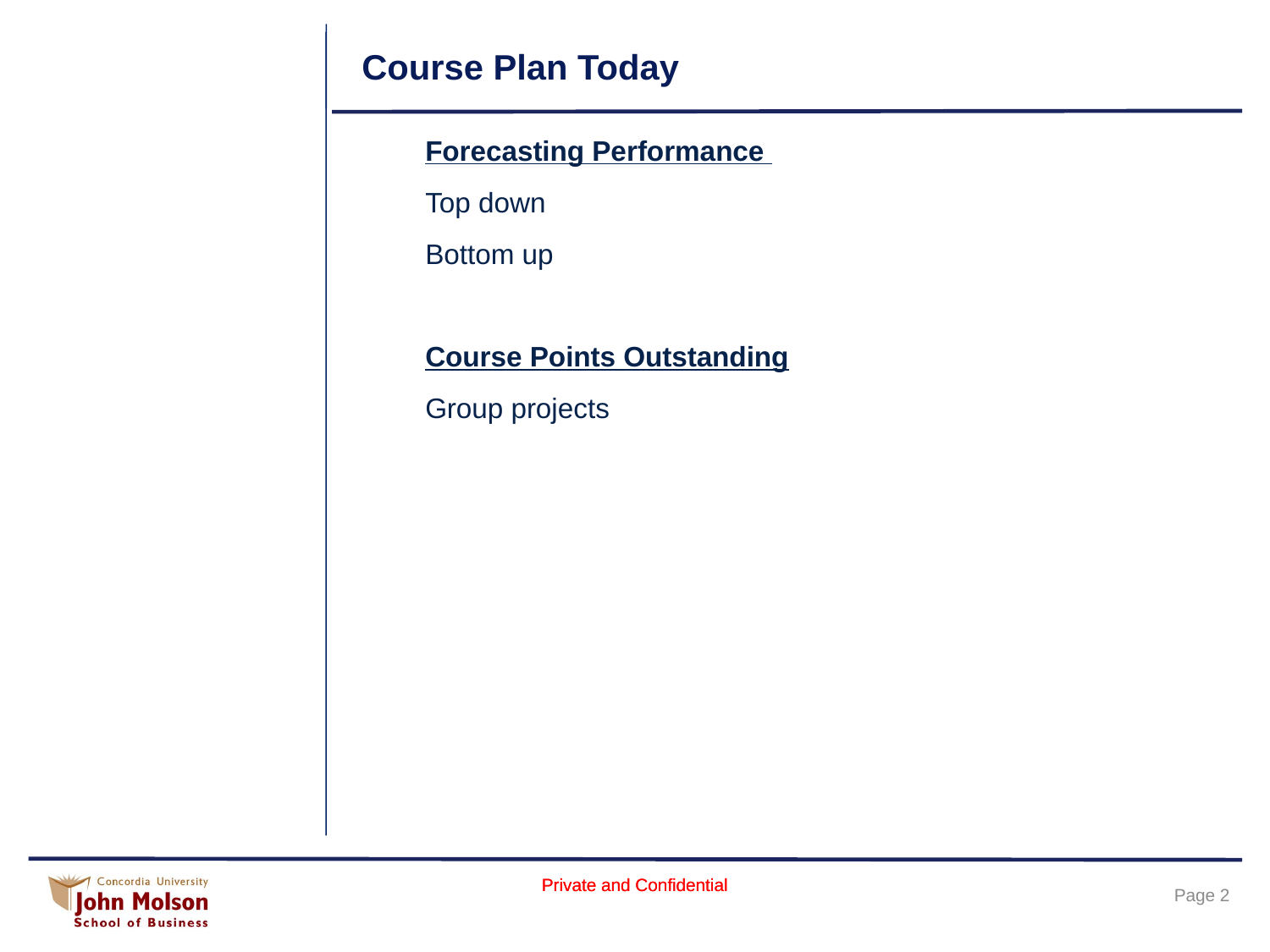

# Course Plan Today
Forecasting Performance
Top down
Bottom up

Course Points Outstanding
Group projects